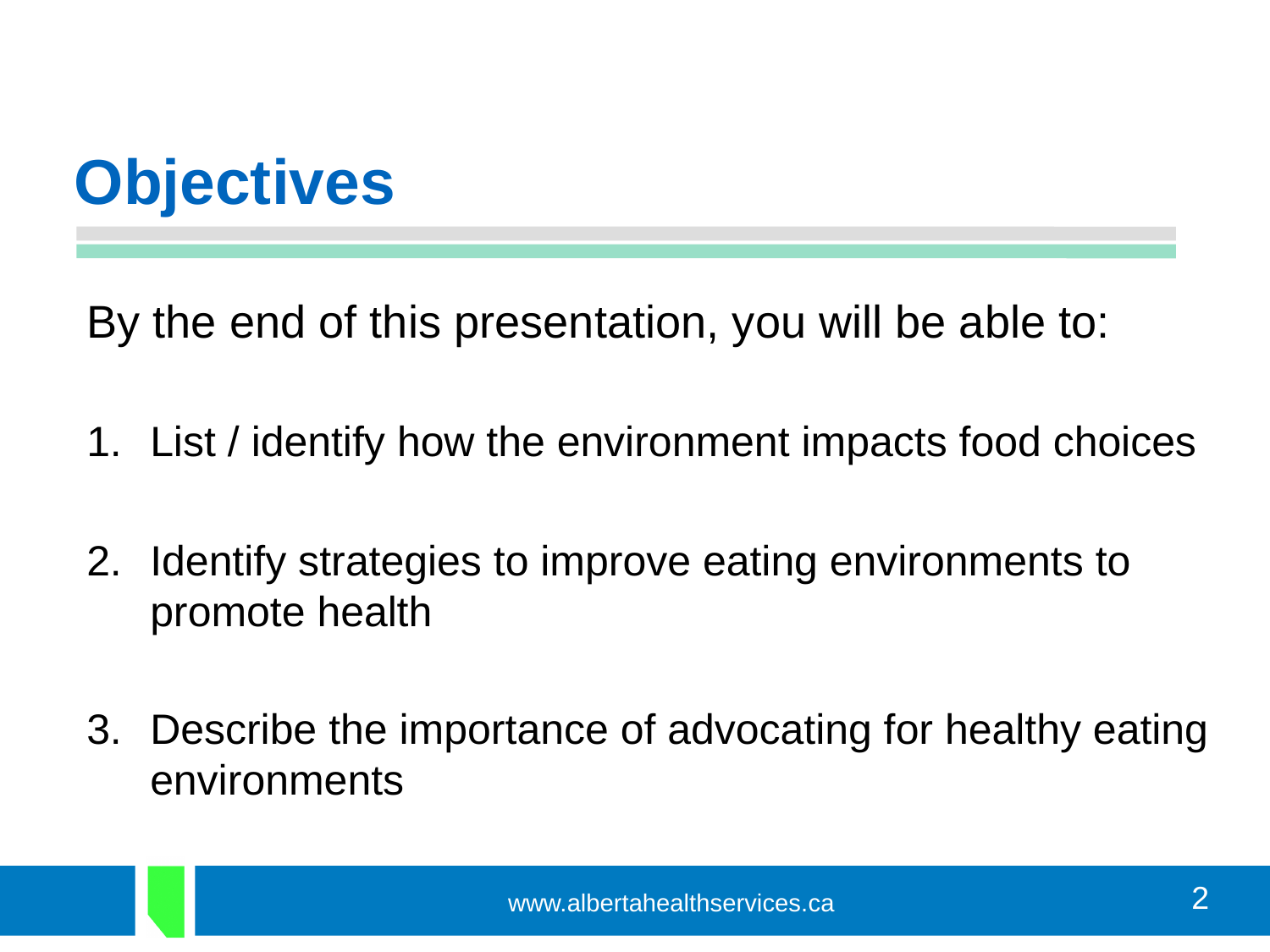

# Objectives
By the end of this presentation, you will be able to:

List / identify how the environment impacts food choices

Identify strategies to improve eating environments to promote health

Describe the importance of advocating for healthy eating environments